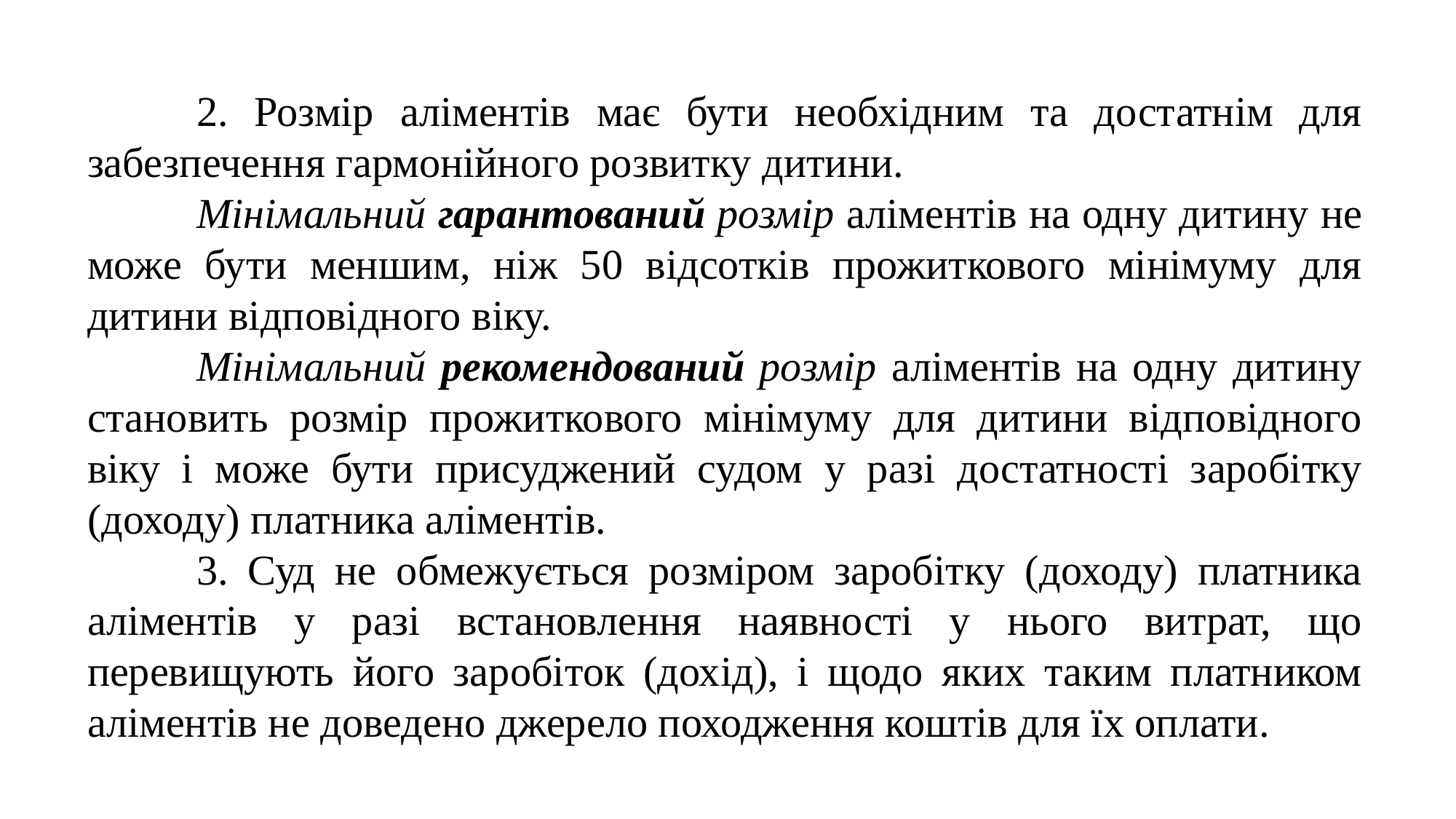

2. Розмір аліментів має бути необхідним та достатнім для забезпечення гармонійного розвитку дитини.
	Мінімальний гарантований розмір аліментів на одну дитину не може бути меншим, ніж 50 відсотків прожиткового мінімуму для дитини відповідного віку.
	Мінімальний рекомендований розмір аліментів на одну дитину становить розмір прожиткового мінімуму для дитини відповідного віку і може бути присуджений судом у разі достатності заробітку (доходу) платника аліментів.
	3. Суд не обмежується розміром заробітку (доходу) платника аліментів у разі встановлення наявності у нього витрат, що перевищують його заробіток (дохід), і щодо яких таким платником аліментів не доведено джерело походження коштів для їх оплати.